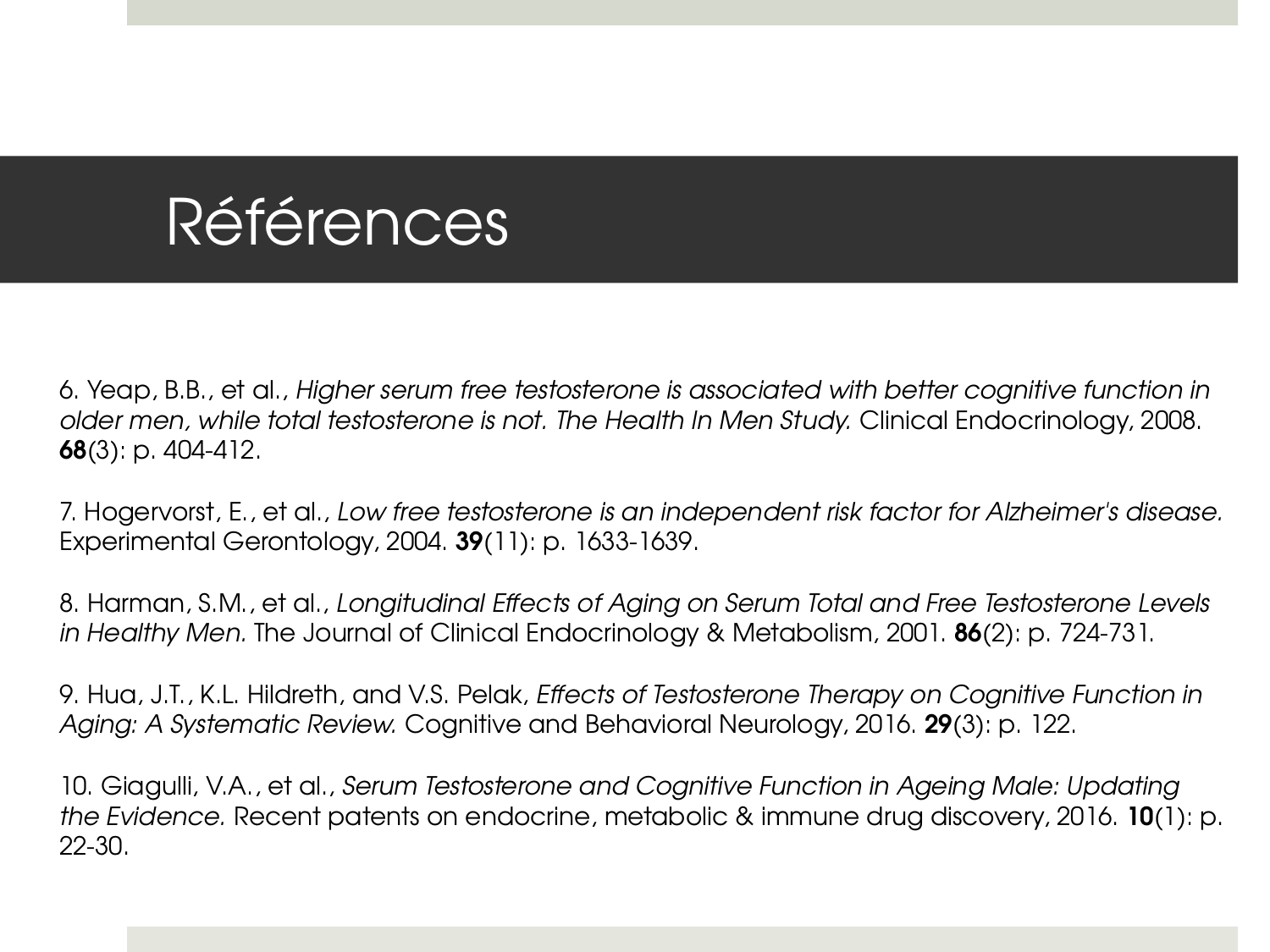

# Références

6. Yeap, B.B., et al., Higher serum free testosterone is associated with better cognitive function in older men, while total testosterone is not. The Health In Men Study. Clinical Endocrinology, 2008. 68(3): p. 404-412.
7. Hogervorst, E., et al., Low free testosterone is an independent risk factor for Alzheimer's disease. Experimental Gerontology, 2004. 39(11): p. 1633-1639.
8. Harman, S.M., et al., Longitudinal Effects of Aging on Serum Total and Free Testosterone Levels in Healthy Men. The Journal of Clinical Endocrinology & Metabolism, 2001. 86(2): p. 724-731.
9. Hua, J.T., K.L. Hildreth, and V.S. Pelak, Effects of Testosterone Therapy on Cognitive Function in Aging: A Systematic Review. Cognitive and Behavioral Neurology, 2016. 29(3): p. 122.
10. Giagulli, V.A., et al., Serum Testosterone and Cognitive Function in Ageing Male: Updating the Evidence. Recent patents on endocrine, metabolic & immune drug discovery, 2016. 10(1): p. 22-30.